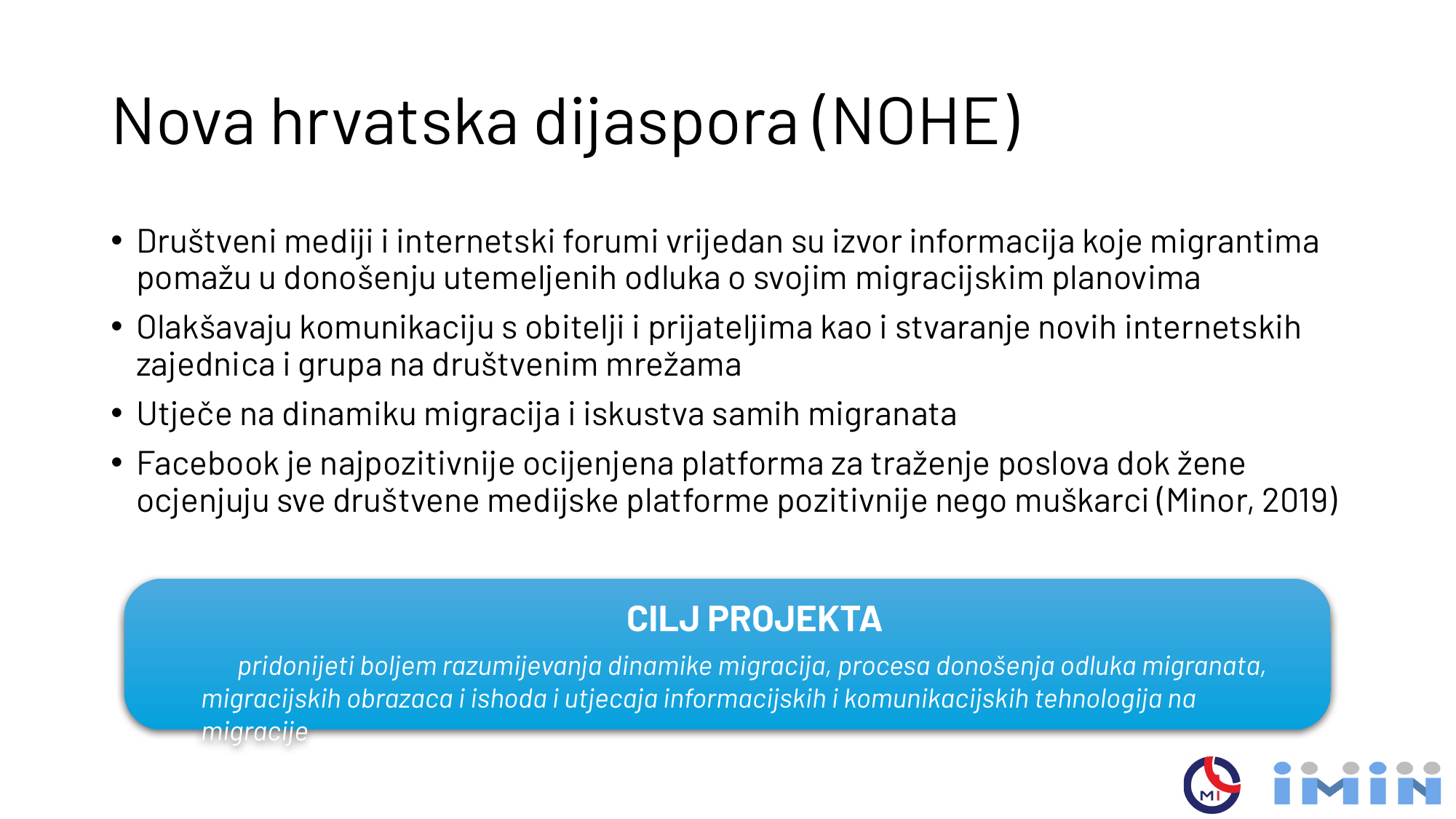

# Nova hrvatska dijaspora (NOHE)
Društveni mediji i internetski forumi vrijedan su izvor informacija koje migrantima pomažu u donošenju utemeljenih odluka o svojim migracijskim planovima
Olakšavaju komunikaciju s obitelji i prijateljima kao i stvaranje novih internetskih zajednica i grupa na društvenim mrežama
Utječe na dinamiku migracija i iskustva samih migranata
Facebook je najpozitivnije ocijenjena platforma za traženje poslova dok žene ocjenjuju sve društvene medijske platforme pozitivnije nego muškarci (Minor, 2019)

CILJ PROJEKTA
pridonijeti boljem razumijevanja dinamike migracija, procesa donošenja odluka migranata,
migracijskih obrazaca i ishoda i utjecaja informacijskih i komunikacijskih tehnologija na migracije